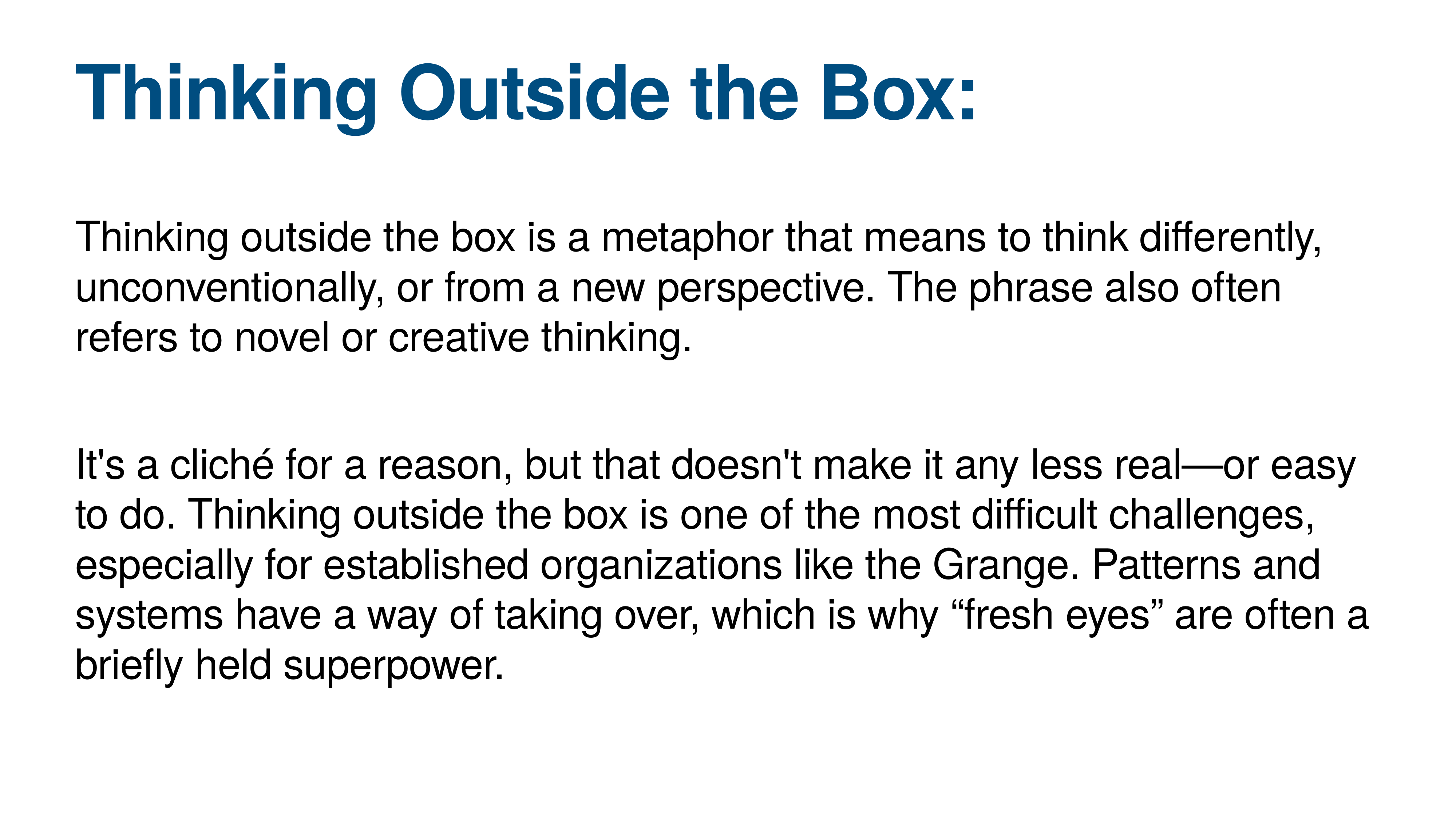

# Thinking Outside the Box:
Thinking outside the box is a metaphor that means to think differently, unconventionally, or from a new perspective. The phrase also often refers to novel or creative thinking.

It's a cliché for a reason, but that doesn't make it any less real—or easy to do. Thinking outside the box is one of the most difficult challenges, especially for established organizations like the Grange. Patterns and systems have a way of taking over, which is why “fresh eyes” are often a briefly held superpower.